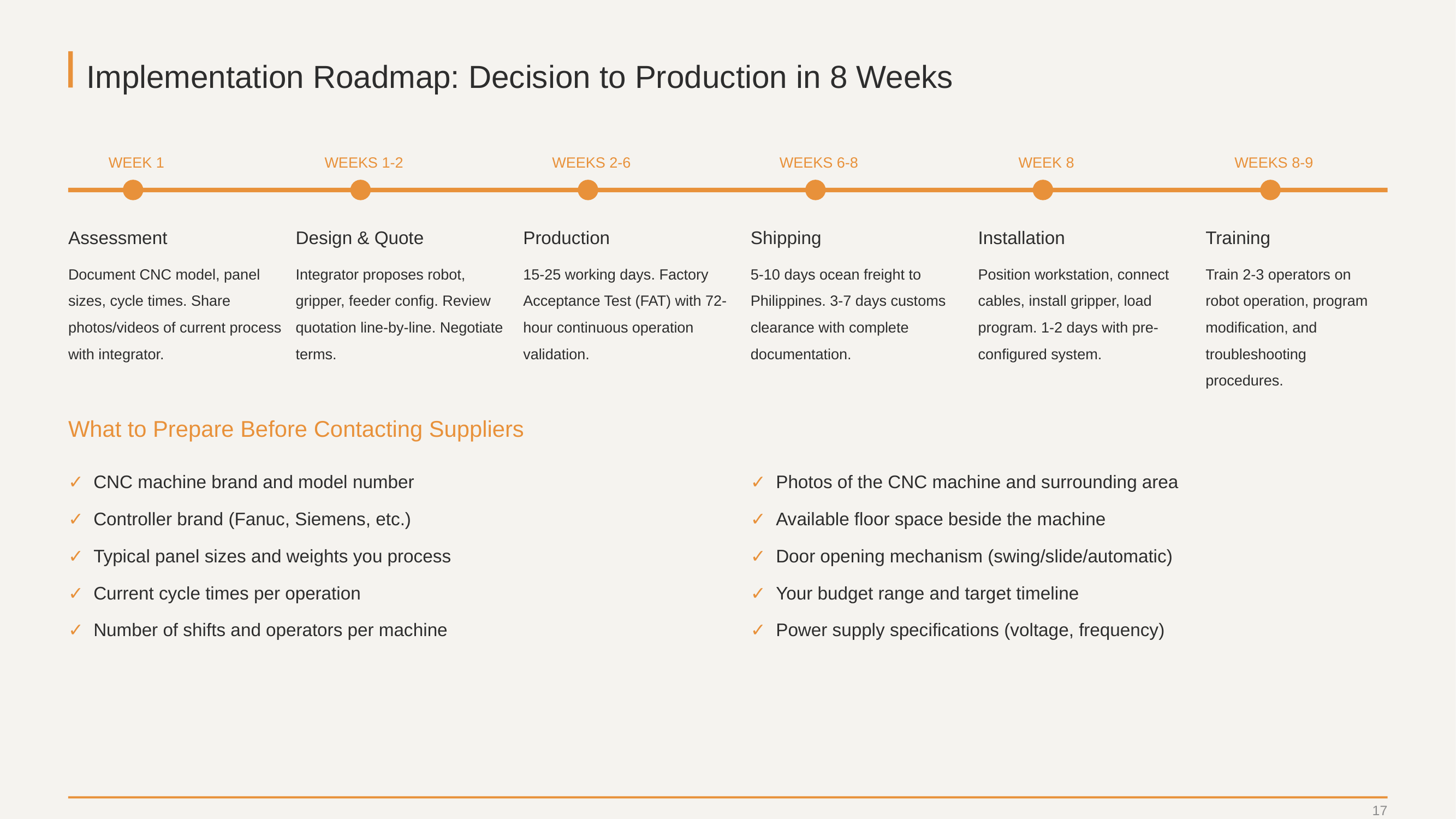

Implementation Roadmap: Decision to Production in 8 Weeks

WEEK 1
WEEKS 1-2
WEEKS 2-6
WEEKS 6-8
WEEK 8
WEEKS 8-9

Assessment
Design & Quote
Production
Shipping
Installation
Training
Document CNC model, panel sizes, cycle times. Share photos/videos of current process with integrator.
Integrator proposes robot, gripper, feeder config. Review quotation line-by-line. Negotiate terms.
15-25 working days. Factory Acceptance Test (FAT) with 72-hour continuous operation validation.
5-10 days ocean freight to Philippines. 3-7 days customs clearance with complete documentation.
Position workstation, connect cables, install gripper, load program. 1-2 days with pre-configured system.
Train 2-3 operators on robot operation, program modification, and troubleshooting procedures.
What to Prepare Before Contacting Suppliers
✓  CNC machine brand and model number
✓  Controller brand (Fanuc, Siemens, etc.)
✓  Typical panel sizes and weights you process
✓  Current cycle times per operation
✓  Number of shifts and operators per machine
✓  Photos of the CNC machine and surrounding area
✓  Available floor space beside the machine
✓  Door opening mechanism (swing/slide/automatic)
✓  Your budget range and target timeline
✓  Power supply specifications (voltage, frequency)

17